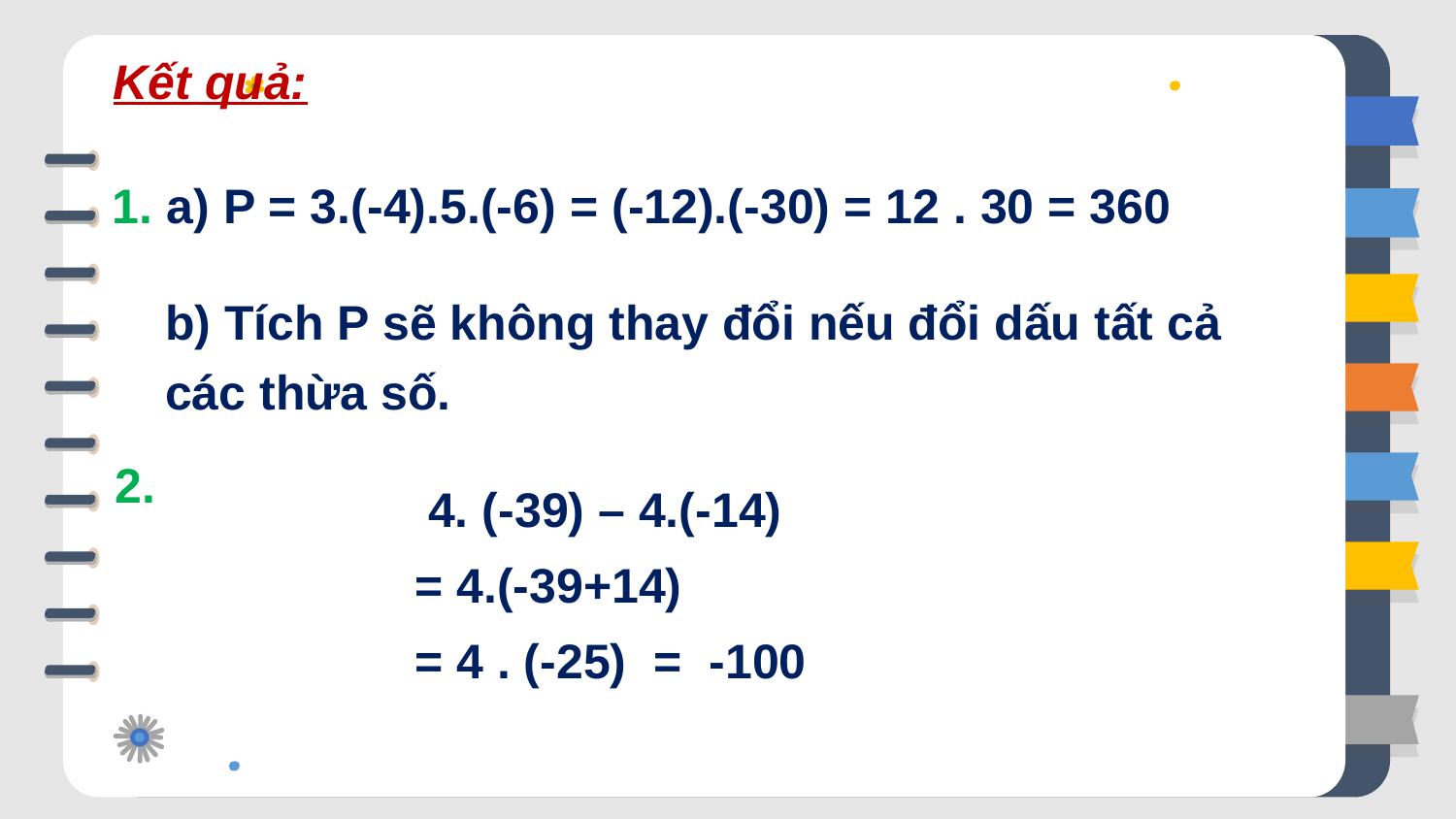

Kết quả:
1. a) P = 3.(-4).5.(-6) = (-12).(-30) = 12 . 30 = 360
b) Tích P sẽ không thay đổi nếu đổi dấu tất cả các thừa số.
2.
 4. (-39) – 4.(-14)
= 4.(-39+14)
= 4 . (-25)  =  -100